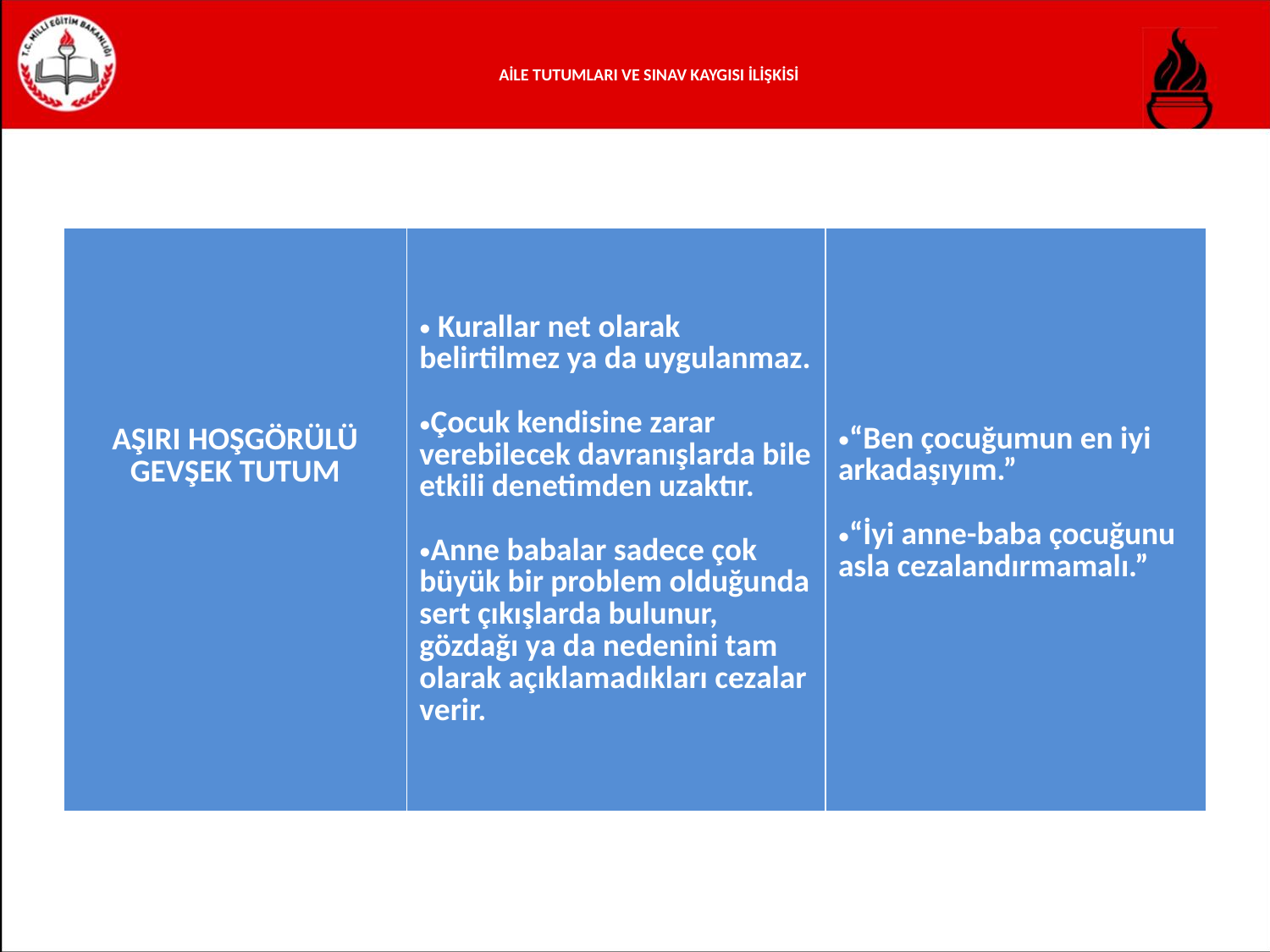

# AİLE TUTUMLARI VE SINAV KAYGISI İLİŞKİSİ
| AŞIRI HOŞGÖRÜLÜ GEVŞEK TUTUM | Kurallar net olarak belirtilmez ya da uygulanmaz. Çocuk kendisine zarar verebilecek davranışlarda bile etkili denetimden uzaktır.  Anne babalar sadece çok büyük bir problem olduğunda sert çıkışlarda bulunur, gözdağı ya da nedenini tam olarak açıklamadıkları cezalar verir. | “Ben çocuğumun en iyi arkadaşıyım.” “İyi anne-baba çocuğunu asla cezalandırmamalı.” |
| --- | --- | --- |